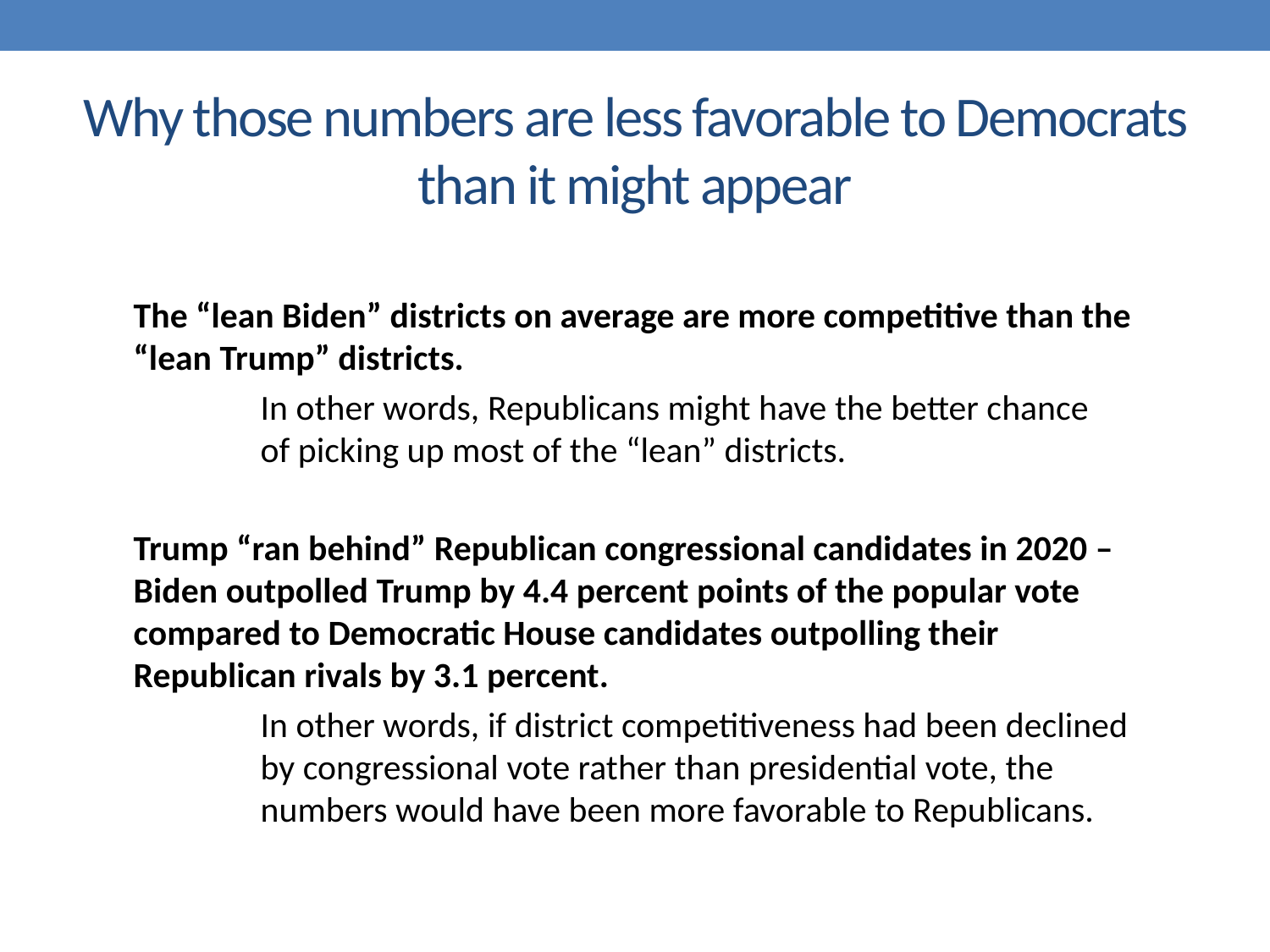

# Why those numbers are less favorable to Democrats than it might appear
The “lean Biden” districts on average are more competitive than the “lean Trump” districts.
	In other words, Republicans might have the better chance 	of picking up most of the “lean” districts.

Trump “ran behind” Republican congressional candidates in 2020 – Biden outpolled Trump by 4.4 percent points of the popular vote compared to Democratic House candidates outpolling their Republican rivals by 3.1 percent.
	In other words, if district competitiveness had been declined 	by congressional vote rather than presidential vote, the 	numbers would have been more favorable to Republicans.